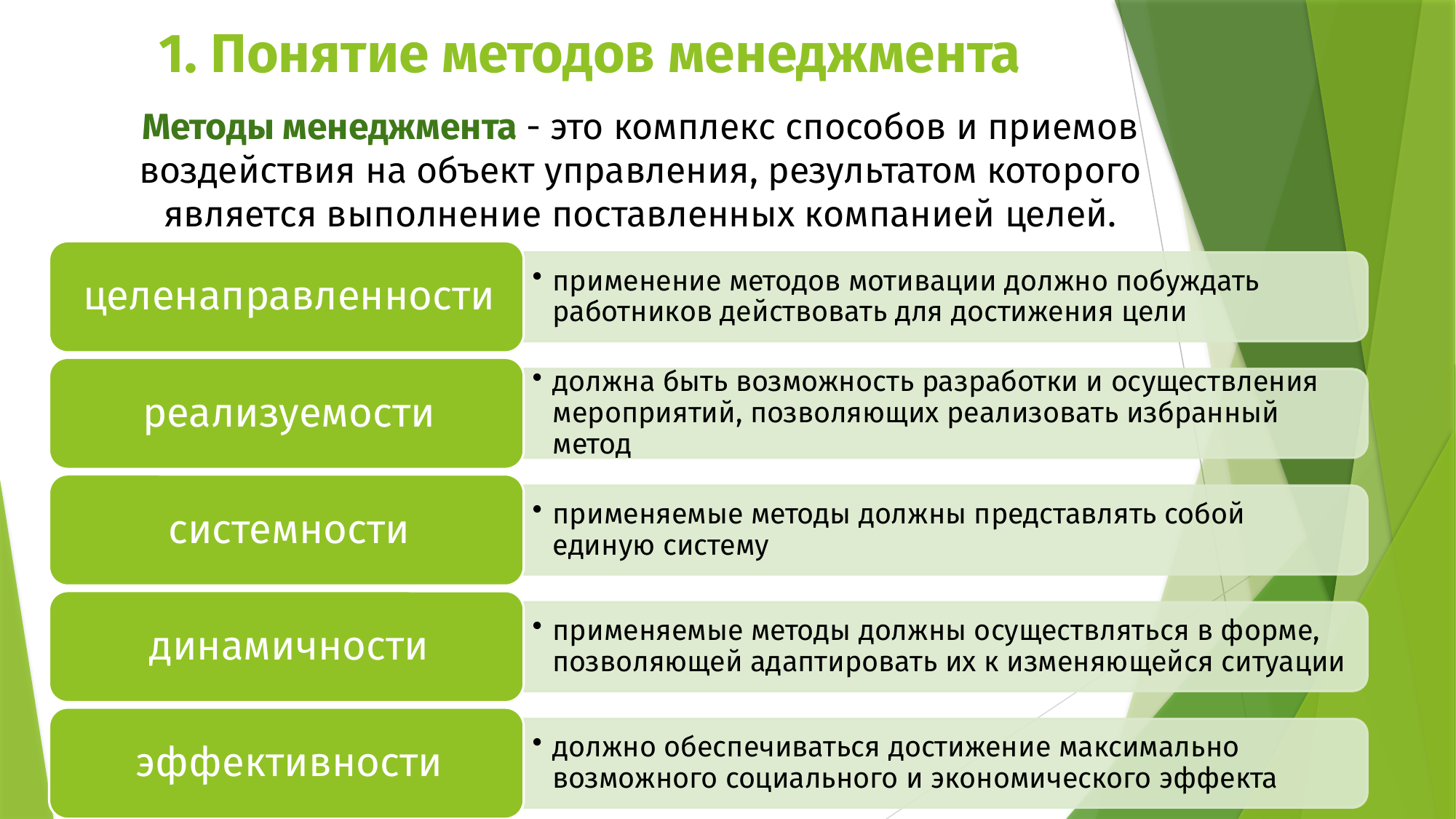

# 1. Понятие методов менеджмента
Методы менеджмента - это комплекс способов и приемов воздействия на объект управления, результатом которого является выполнение поставленных компанией целей.
применение методов мотивации должно побуждать работников действовать для достижения цели
целенаправленности
должна быть возможность разработки и осуществления мероприятий, позволяющих реализовать избранный метод
реализуемости
применяемые методы должны представлять собой единую систему
системности
применяемые методы должны осуществляться в форме, позволяющей адаптировать их к изменяющейся ситуации
динамичности
должно обеспечиваться достижение максимально возможного социального и экономического эффекта
эффективности